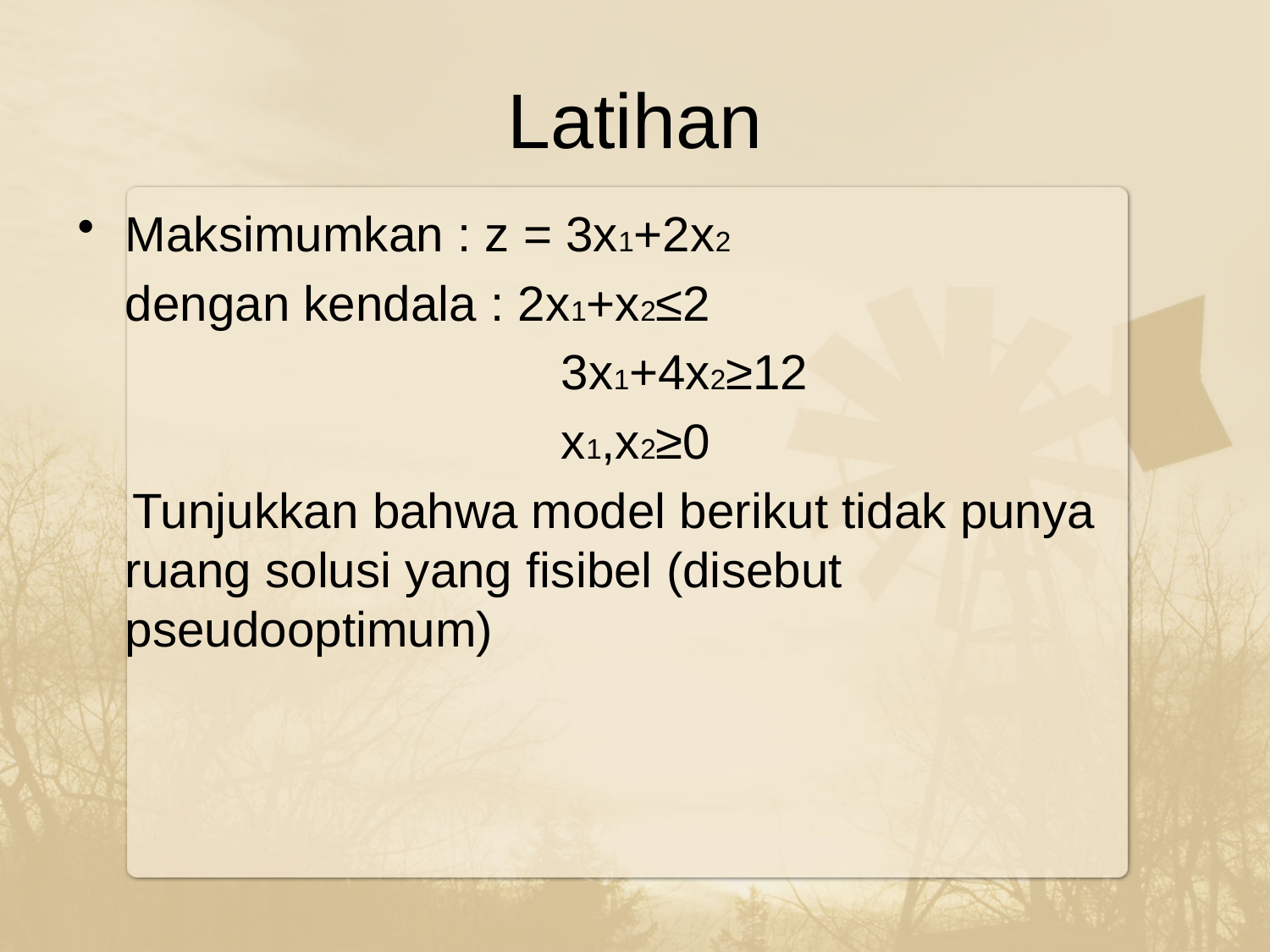

# Latihan
Maksimumkan : z = 3x1+2x2
 	dengan kendala : 2x1+x2≤2
				    3x1+4x2≥12
				    x1,x2≥0
    Tunjukkan bahwa model berikut tidak punya ruang solusi yang fisibel (disebut pseudooptimum)